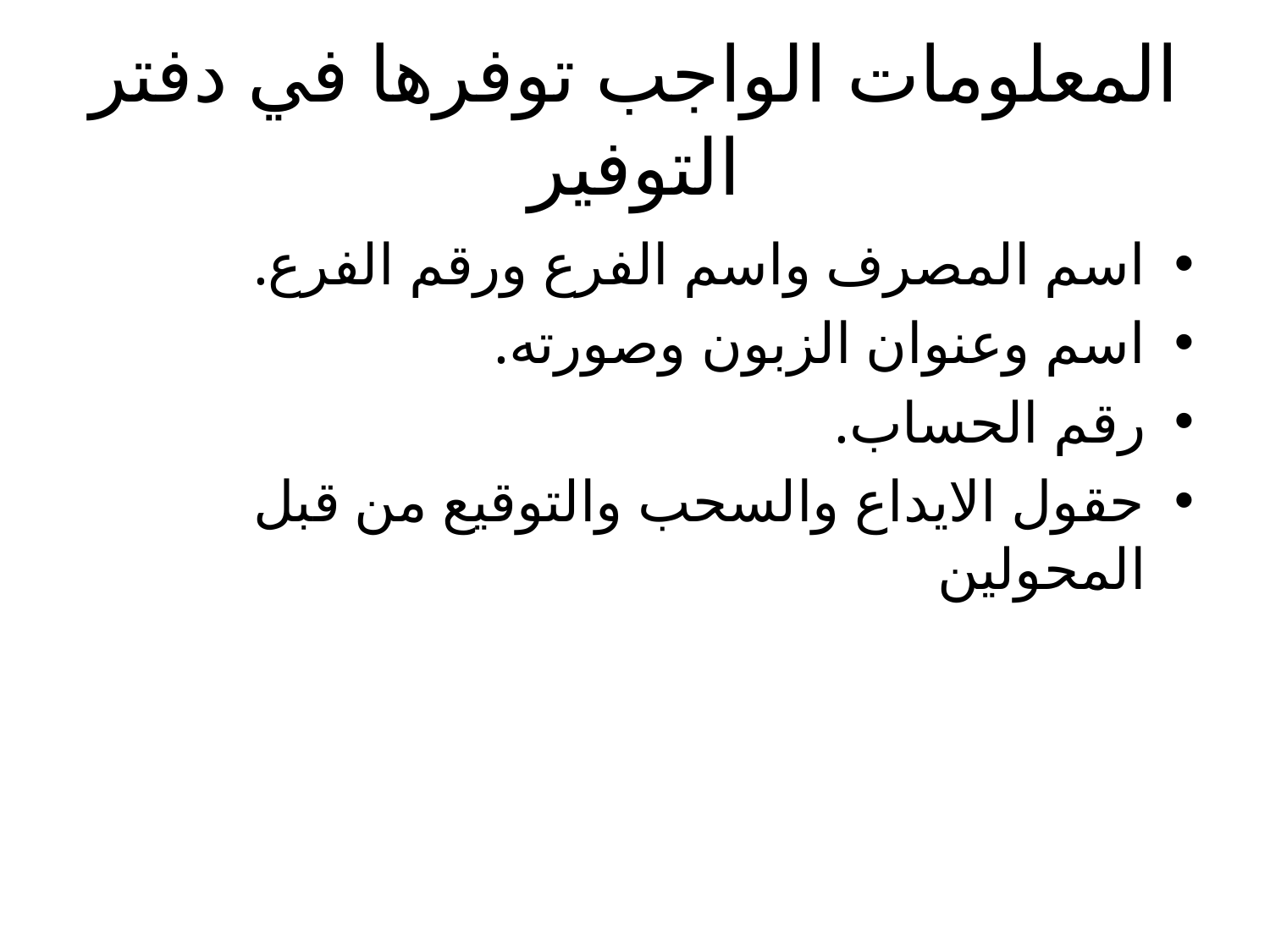

# المعلومات الواجب توفرها في دفتر التوفير
اسم المصرف واسم الفرع ورقم الفرع.
اسم وعنوان الزبون وصورته.
رقم الحساب.
حقول الايداع والسحب والتوقيع من قبل المحولين